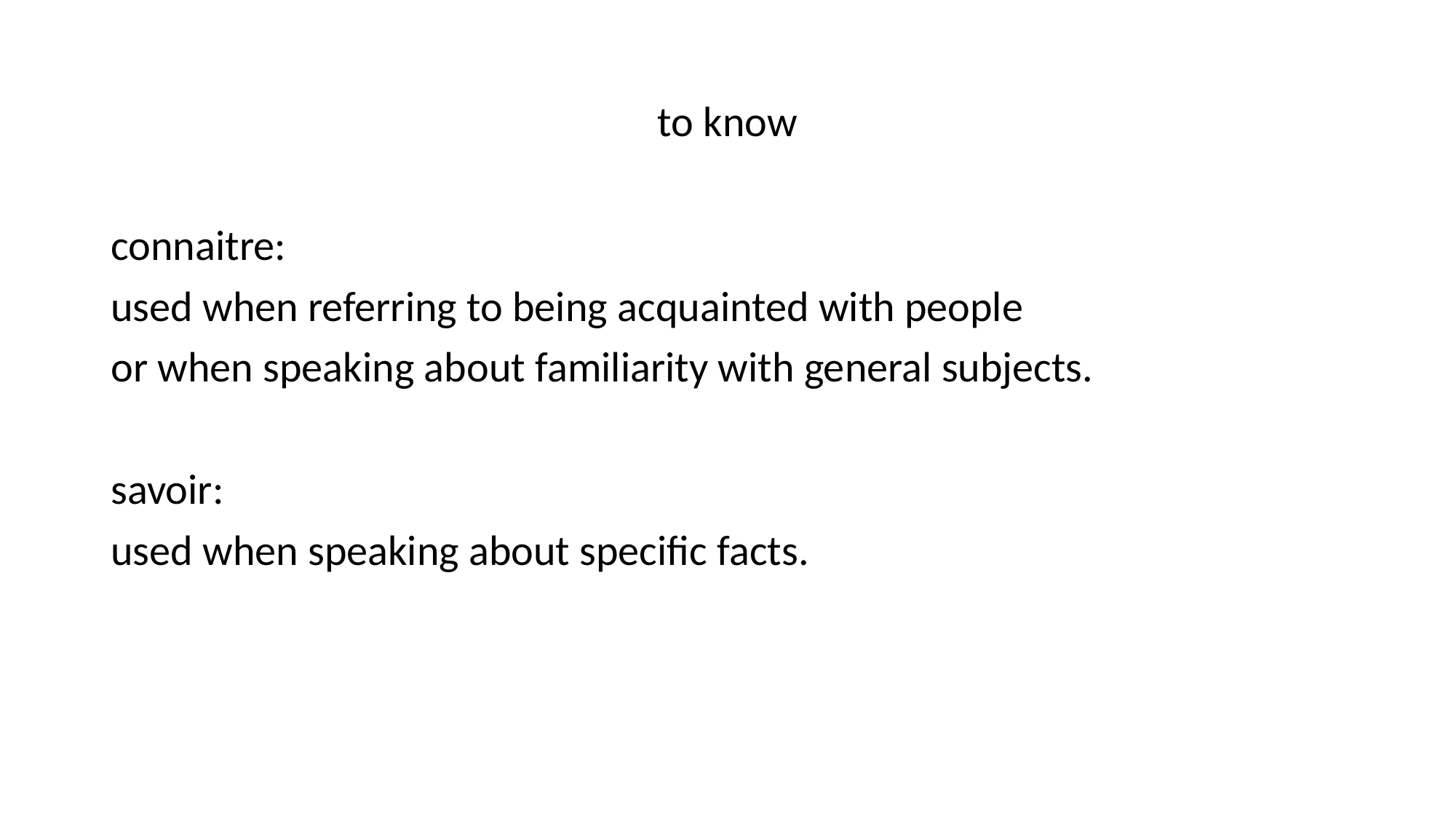

# to know
connaitre:
used when referring to being acquainted with people
or when speaking about familiarity with general subjects.

savoir:
used when speaking about specific facts.